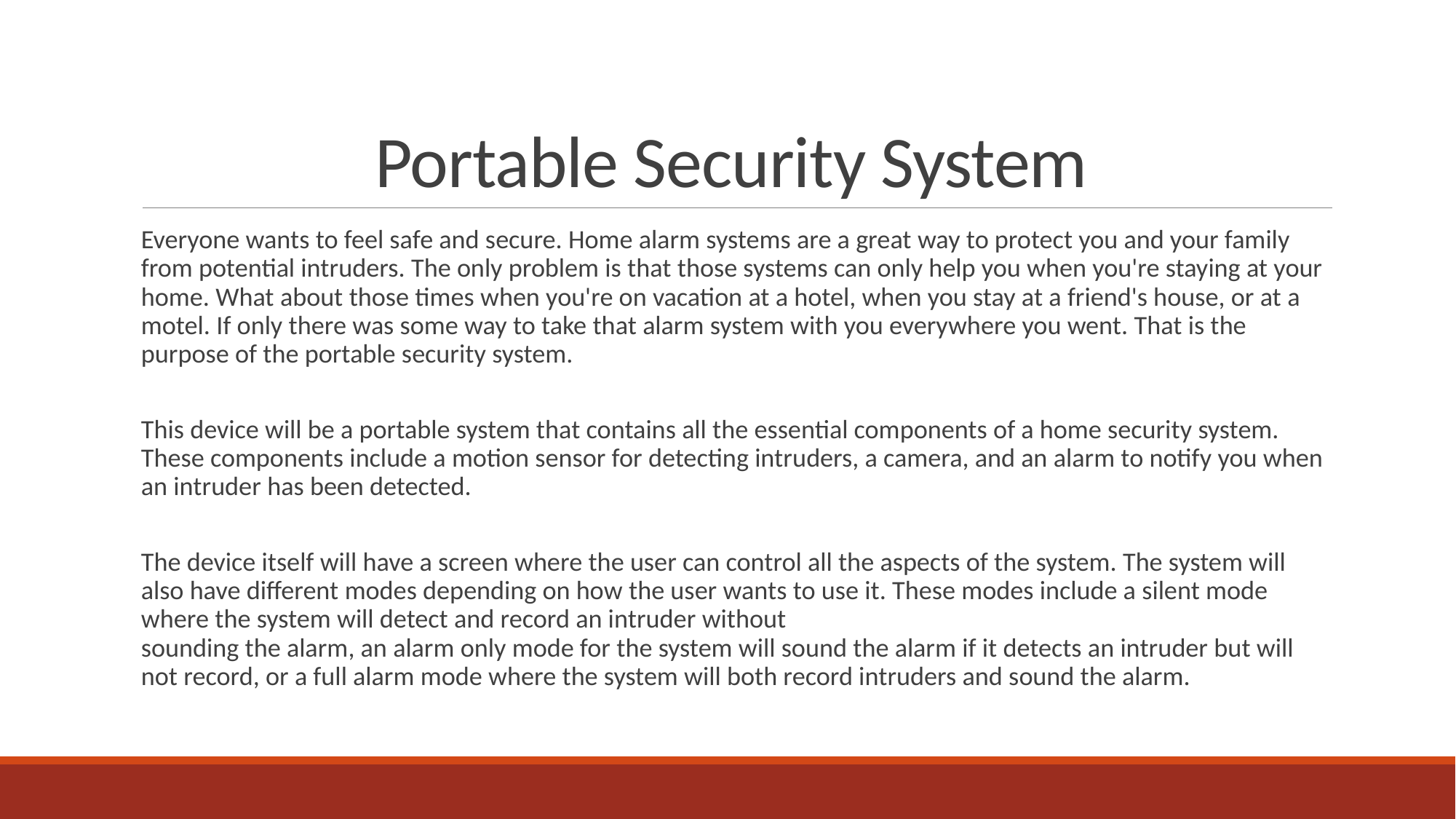

# Portable Security System
Everyone wants to feel safe and secure. Home alarm systems are a great way to protect you and your family from potential intruders. The only problem is that those systems can only help you when you're staying at your home. What about those times when you're on vacation at a hotel, when you stay at a friend's house, or at a motel. If only there was some way to take that alarm system with you everywhere you went. That is the purpose of the portable security system.
This device will be a portable system that contains all the essential components of a home security system. These components include a motion sensor for detecting intruders, a camera, and an alarm to notify you when an intruder has been detected.
The device itself will have a screen where the user can control all the aspects of the system. The system will also have different modes depending on how the user wants to use it. These modes include a silent mode where the system will detect and record an intruder without
sounding the alarm, an alarm only mode for the system will sound the alarm if it detects an intruder but will not record, or a full alarm mode where the system will both record intruders and sound the alarm.